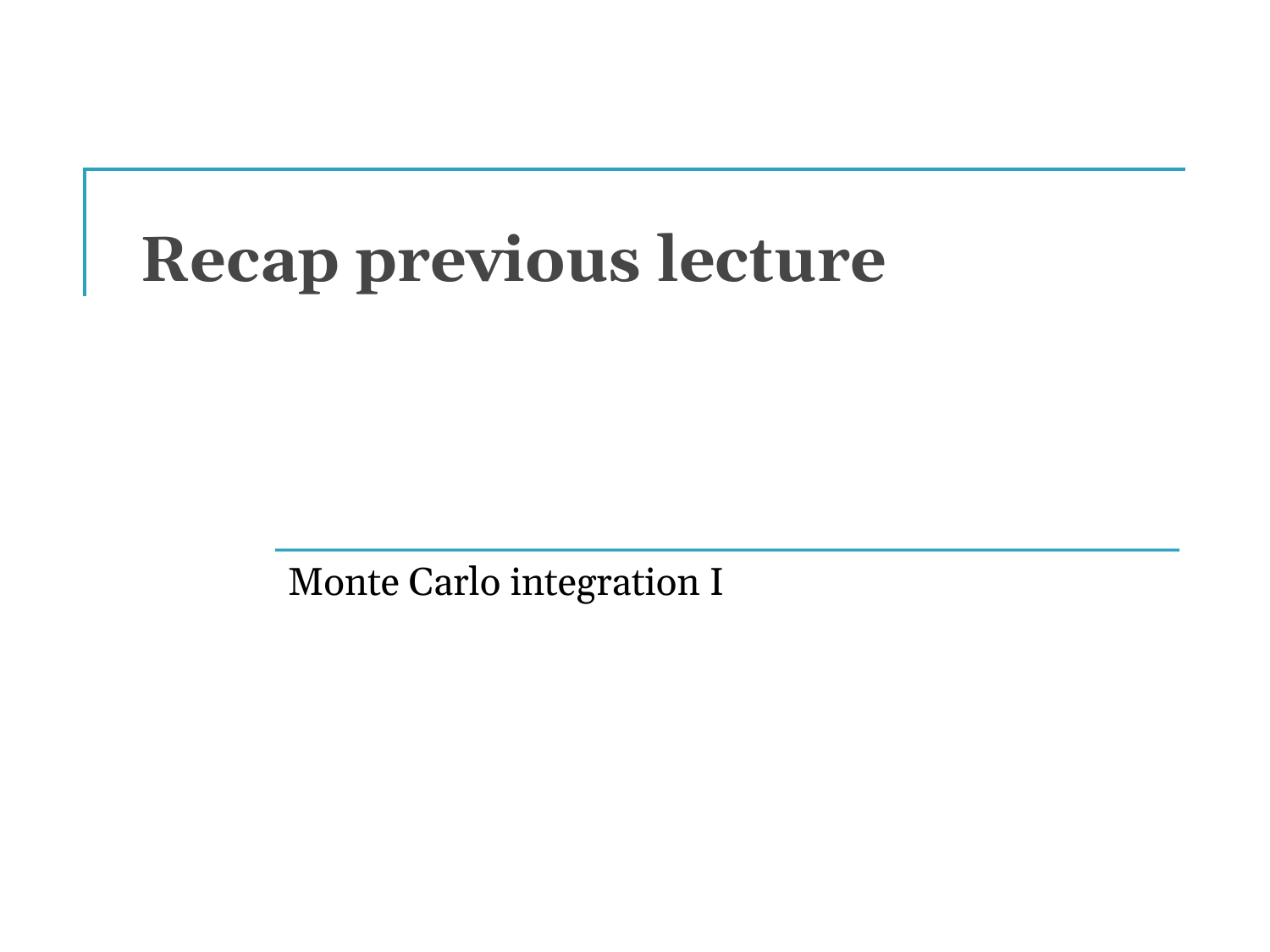

# Recap previous lecture
Monte Carlo integration I